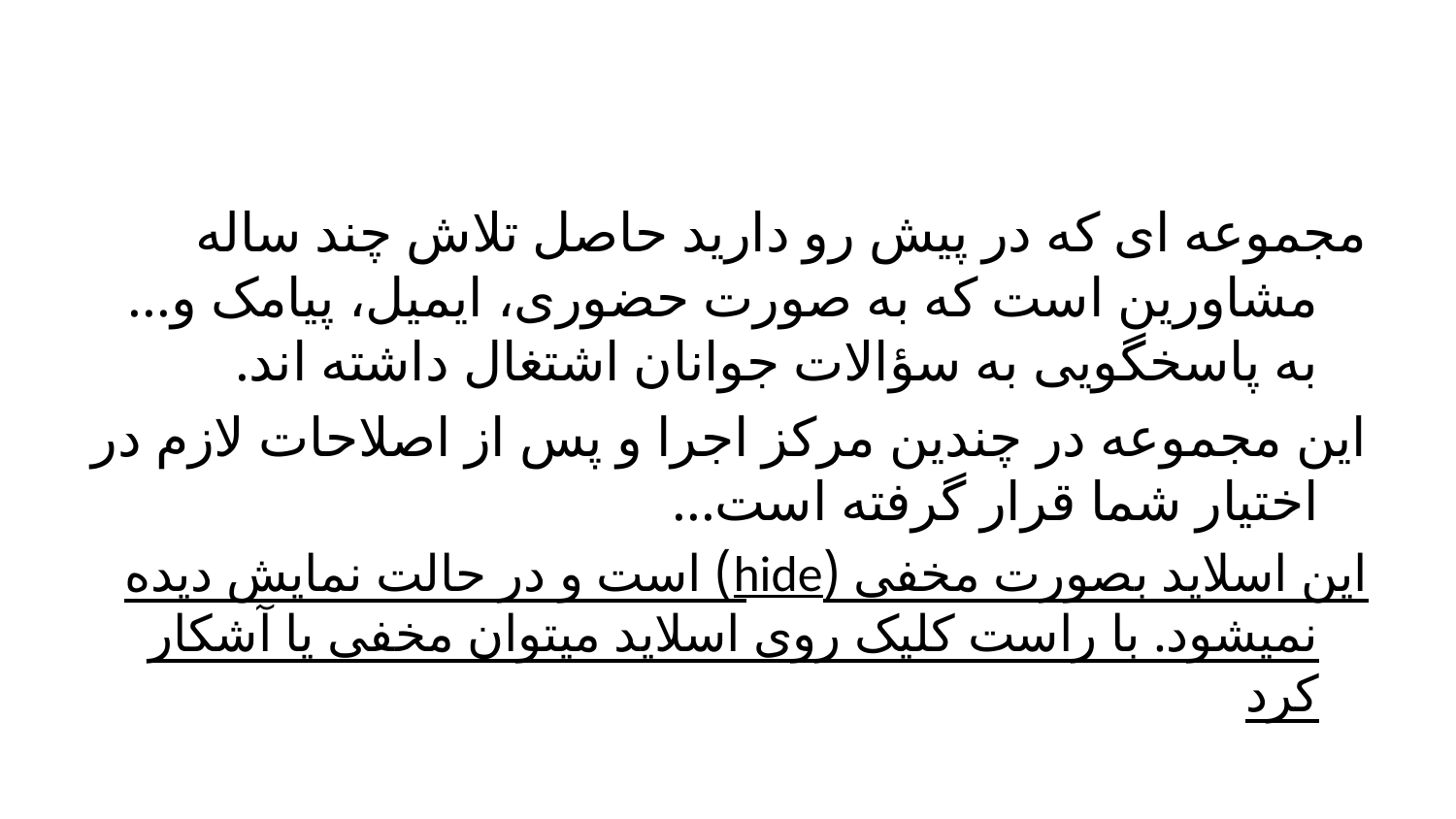

#
مجموعه ای که در پیش رو دارید حاصل تلاش چند ساله مشاورین است که به صورت حضوری، ایمیل، پیامک و... به پاسخگویی به سؤالات جوانان اشتغال داشته اند.
این مجموعه در چندین مرکز اجرا و پس از اصلاحات لازم در اختیار شما قرار گرفته است...
این اسلاید بصورت مخفی (hide) است و در حالت نمایش دیده نمیشود. با راست کلیک روی اسلاید میتوان مخفی یا آشکار کرد